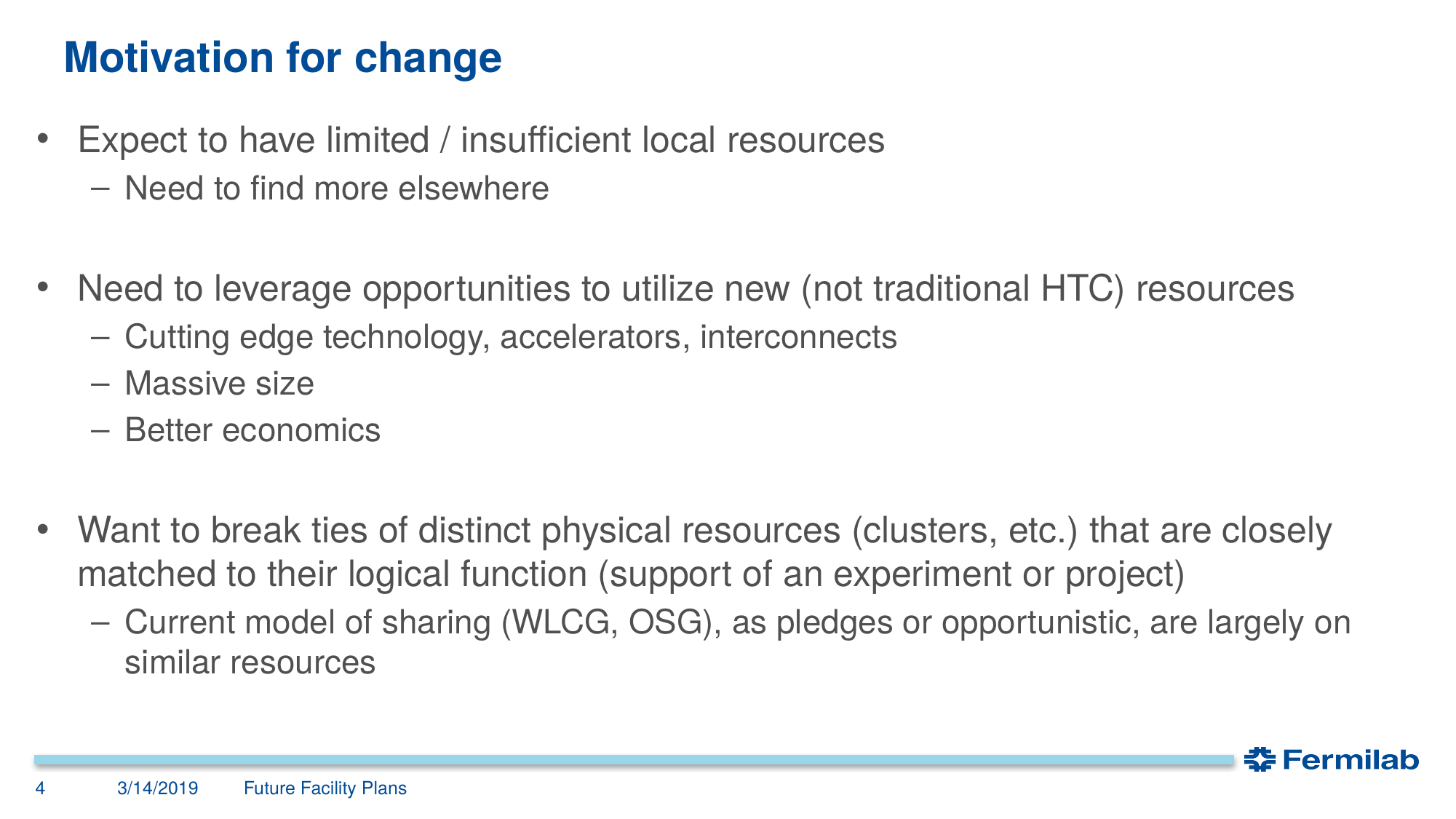

# Motivation for change
Expect to have limited / insufficient local resources
Need to find more elsewhere

Need to leverage opportunities to utilize new (not traditional HTC) resources
Cutting edge technology, accelerators, interconnects
Massive size
Better economics

Want to break ties of distinct physical resources (clusters, etc.) that are closely matched to their logical function (support of an experiment or project)
Current model of sharing (WLCG, OSG), as pledges or opportunistic, are largely on similar resources

3/14/2019
4
Future Facility Plans